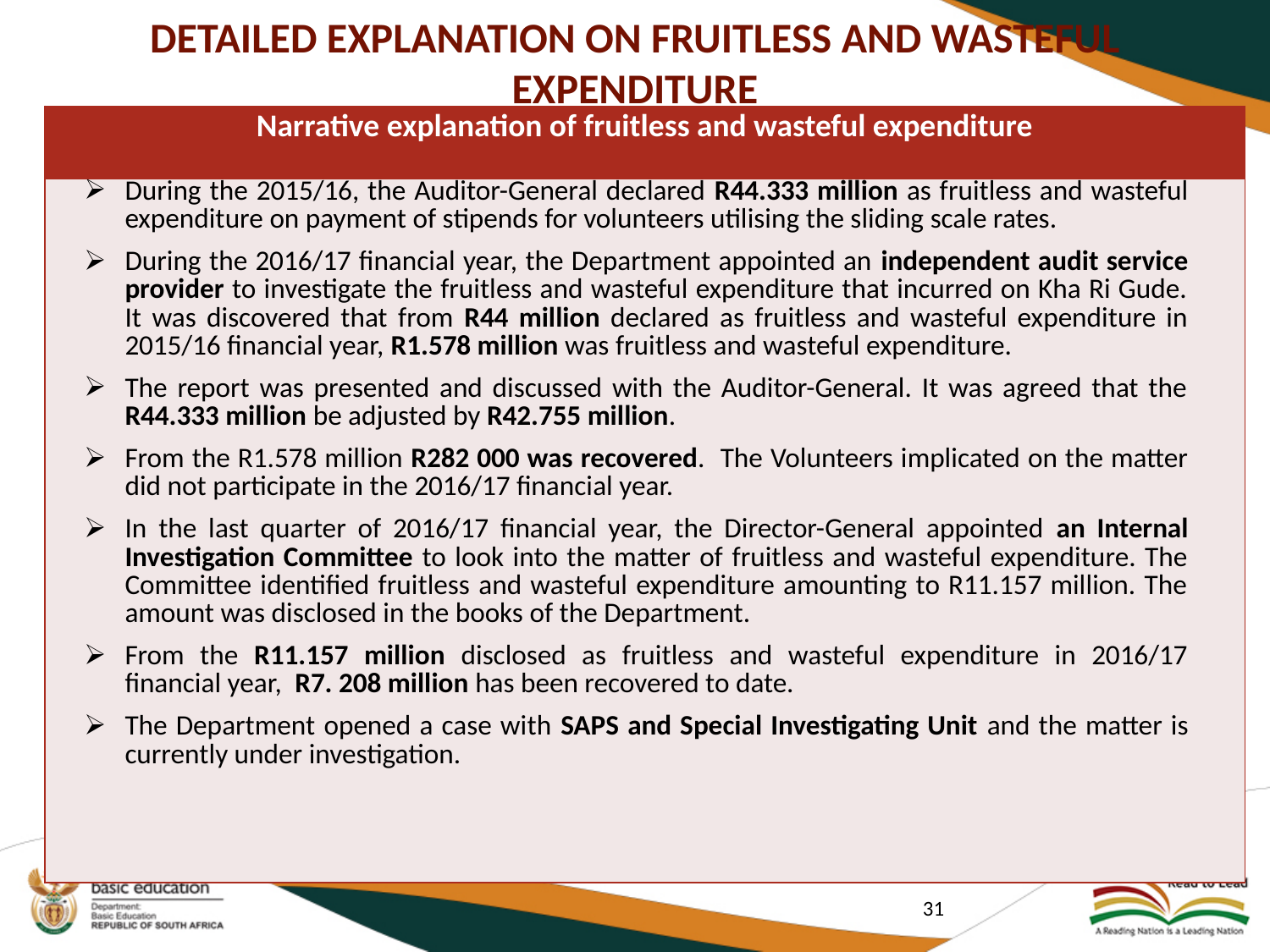

# DETAILED EXPLANATION ON FRUITLESS AND WASTEFUL EXPENDITURE
| Narrative explanation of fruitless and wasteful expenditure |
| --- |
| During the 2015/16, the Auditor-General declared R44.333 million as fruitless and wasteful expenditure on payment of stipends for volunteers utilising the sliding scale rates. During the 2016/17 financial year, the Department appointed an independent audit service provider to investigate the fruitless and wasteful expenditure that incurred on Kha Ri Gude. It was discovered that from R44 million declared as fruitless and wasteful expenditure in 2015/16 financial year, R1.578 million was fruitless and wasteful expenditure. The report was presented and discussed with the Auditor-General. It was agreed that the R44.333 million be adjusted by R42.755 million. From the R1.578 million R282 000 was recovered. The Volunteers implicated on the matter did not participate in the 2016/17 financial year. In the last quarter of 2016/17 financial year, the Director-General appointed an Internal Investigation Committee to look into the matter of fruitless and wasteful expenditure. The Committee identified fruitless and wasteful expenditure amounting to R11.157 million. The amount was disclosed in the books of the Department. From the R11.157 million disclosed as fruitless and wasteful expenditure in 2016/17 financial year, R7. 208 million has been recovered to date. The Department opened a case with SAPS and Special Investigating Unit and the matter is currently under investigation. |
31